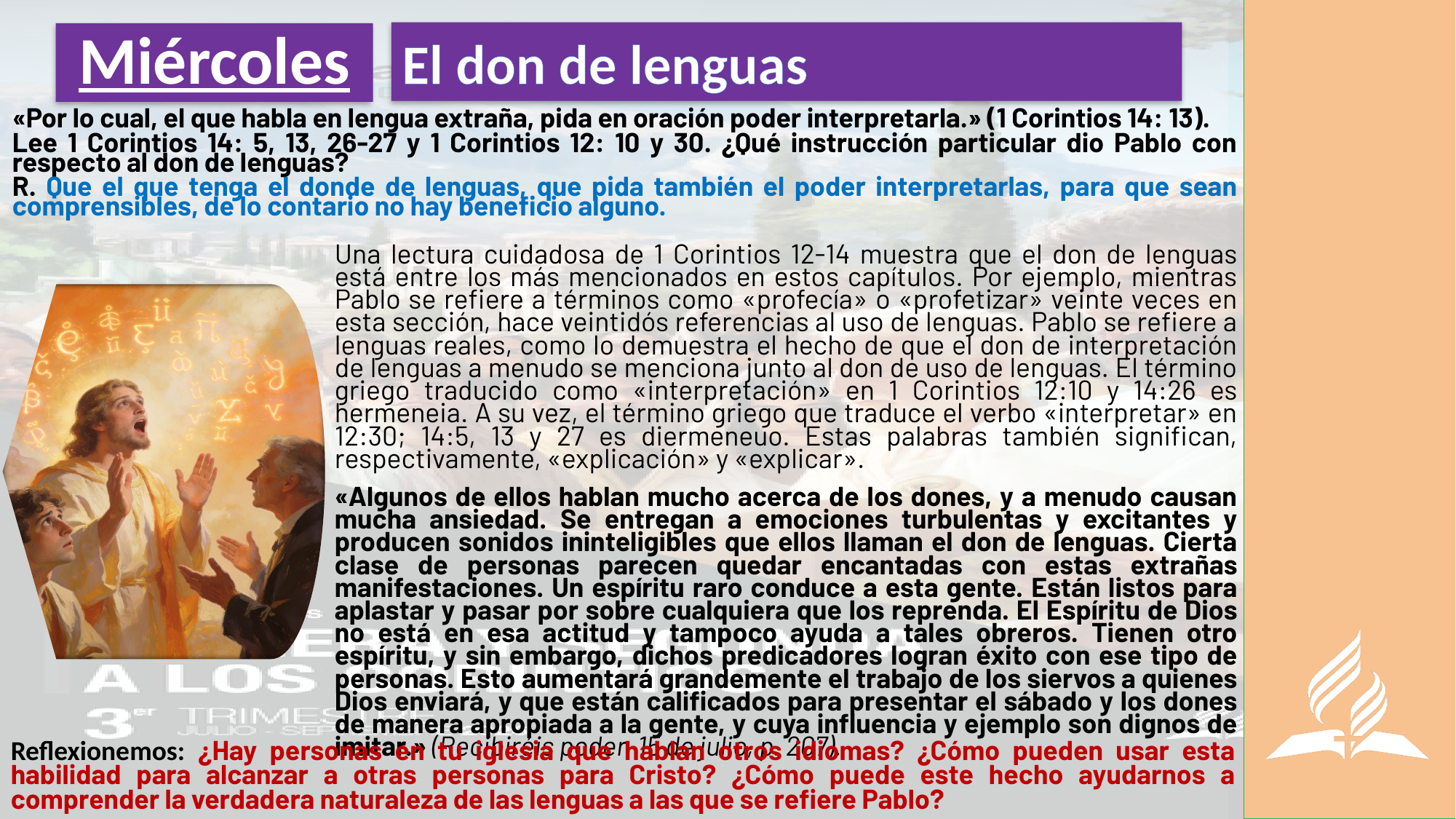

El don de lenguas
# Miércoles
«Por lo cual, el que habla en lengua extraña, pida en oración poder interpretarla.» (1 Corintios 14: 13).
Lee 1 Corintios 14: 5, 13, 26-27 y 1 Corintios 12: 10 y 30. ¿Qué instrucción particular dio Pablo con respecto al don de lenguas?
R. Que el que tenga el donde de lenguas, que pida también el poder interpretarlas, para que sean comprensibles, de lo contario no hay beneficio alguno.

Una lectura cuidadosa de 1 Corintios 12-14 muestra que el don de lenguas está entre los más mencionados en estos capítulos. Por ejemplo, mientras Pablo se refiere a términos como «profecía» o «profetizar» veinte veces en esta sección, hace veintidós referencias al uso de lenguas. Pablo se refiere a lenguas reales, como lo demuestra el hecho de que el don de interpretación de lenguas a menudo se menciona junto al don de uso de lenguas. El término griego traducido como «interpretación» en 1 Corintios 12:10 y 14:26 es hermeneia. A su vez, el término griego que traduce el verbo «interpretar» en 12:30; 14:5, 13 y 27 es diermeneuo. Estas palabras también significan, respectivamente, «explicación» y «explicar».
«Algunos de ellos hablan mucho acerca de los dones, y a menudo causan mucha ansiedad. Se entregan a emociones turbulentas y excitantes y producen sonidos ininteligibles que ellos llaman el don de lenguas. Cierta clase de personas parecen quedar encantadas con estas extrañas manifestaciones. Un espíritu raro conduce a esta gente. Están listos para aplastar y pasar por sobre cualquiera que los reprenda. El Espíritu de Dios no está en esa actitud y tampoco ayuda a tales obreros. Tienen otro espíritu, y sin embargo, dichos predicadores logran éxito con ese tipo de personas. Esto aumentará grandemente el trabajo de los siervos a quienes Dios enviará, y que están calificados para presentar el sábado y los dones de manera apropiada a la gente, y cuya influencia y ejemplo son dignos de imitar.» (Recibiréis poder, 15 de julio, p. 207).

Reflexionemos: ¿Hay personas en tu iglesia que hablan otros idiomas? ¿Cómo pueden usar esta habilidad para alcanzar a otras personas para Cristo? ¿Cómo puede este hecho ayudarnos a comprender la verdadera naturaleza de las lenguas a las que se refiere Pablo?